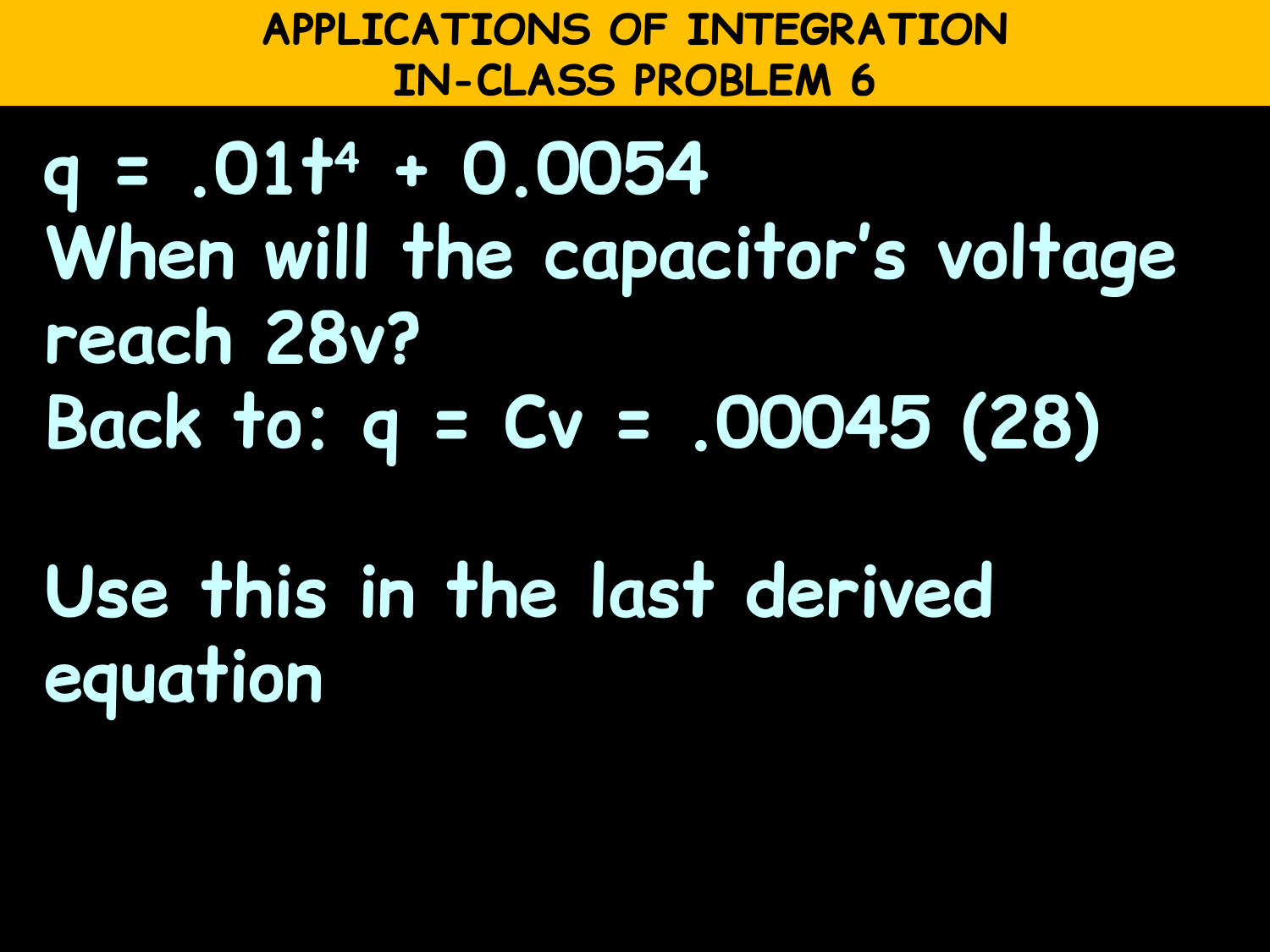

APPLICATIONS OF INTEGRATION
IN-CLASS PROBLEM 6
q = .01t4 + 0.0054
When will the capacitor’s voltage reach 28v?
Back to: q = Cv = .00045 (28)

Use this in the last derived equation